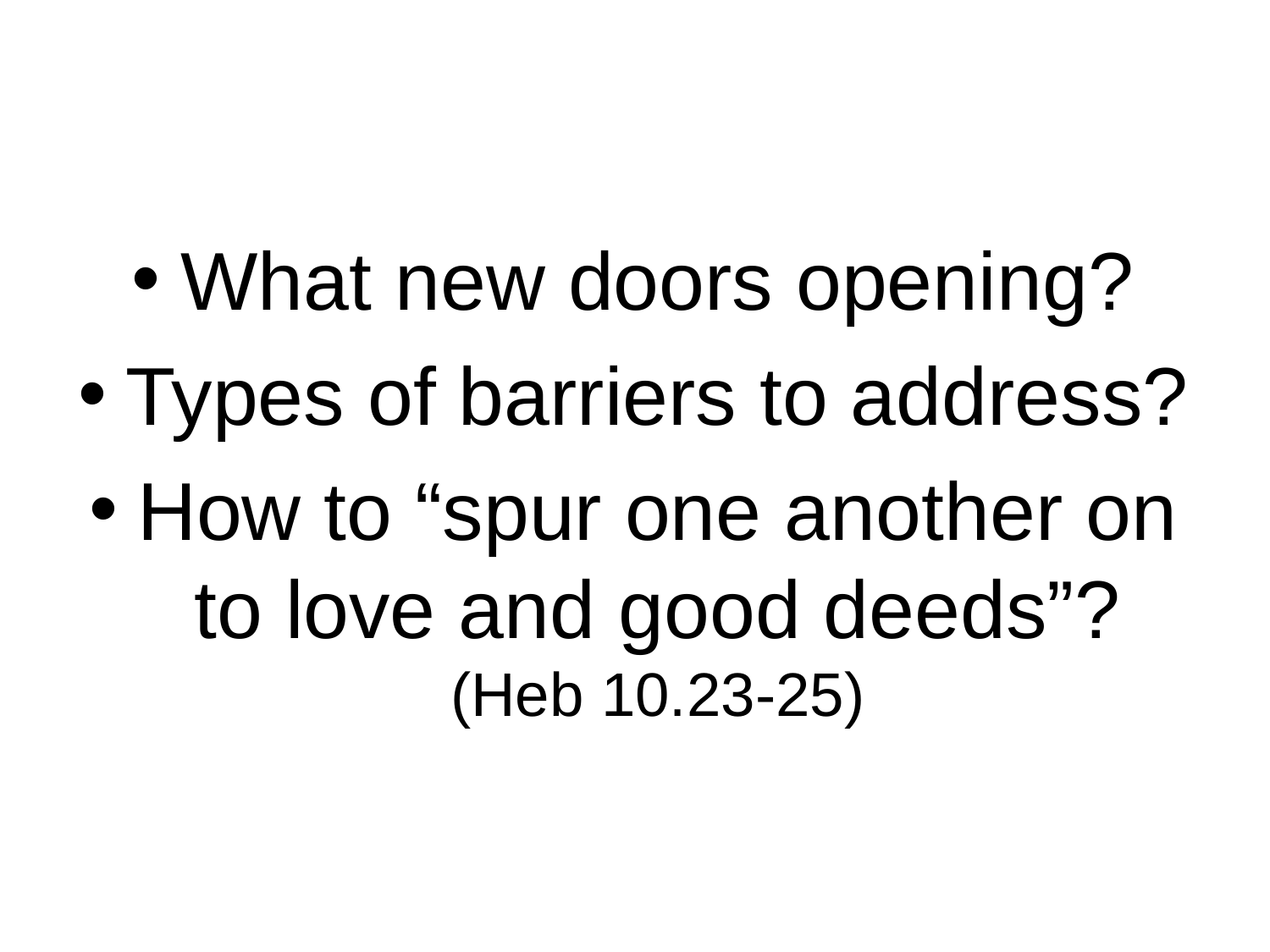

#
What new doors opening?
Types of barriers to address?
How to “spur one another on to love and good deeds”? (Heb 10.23-25)